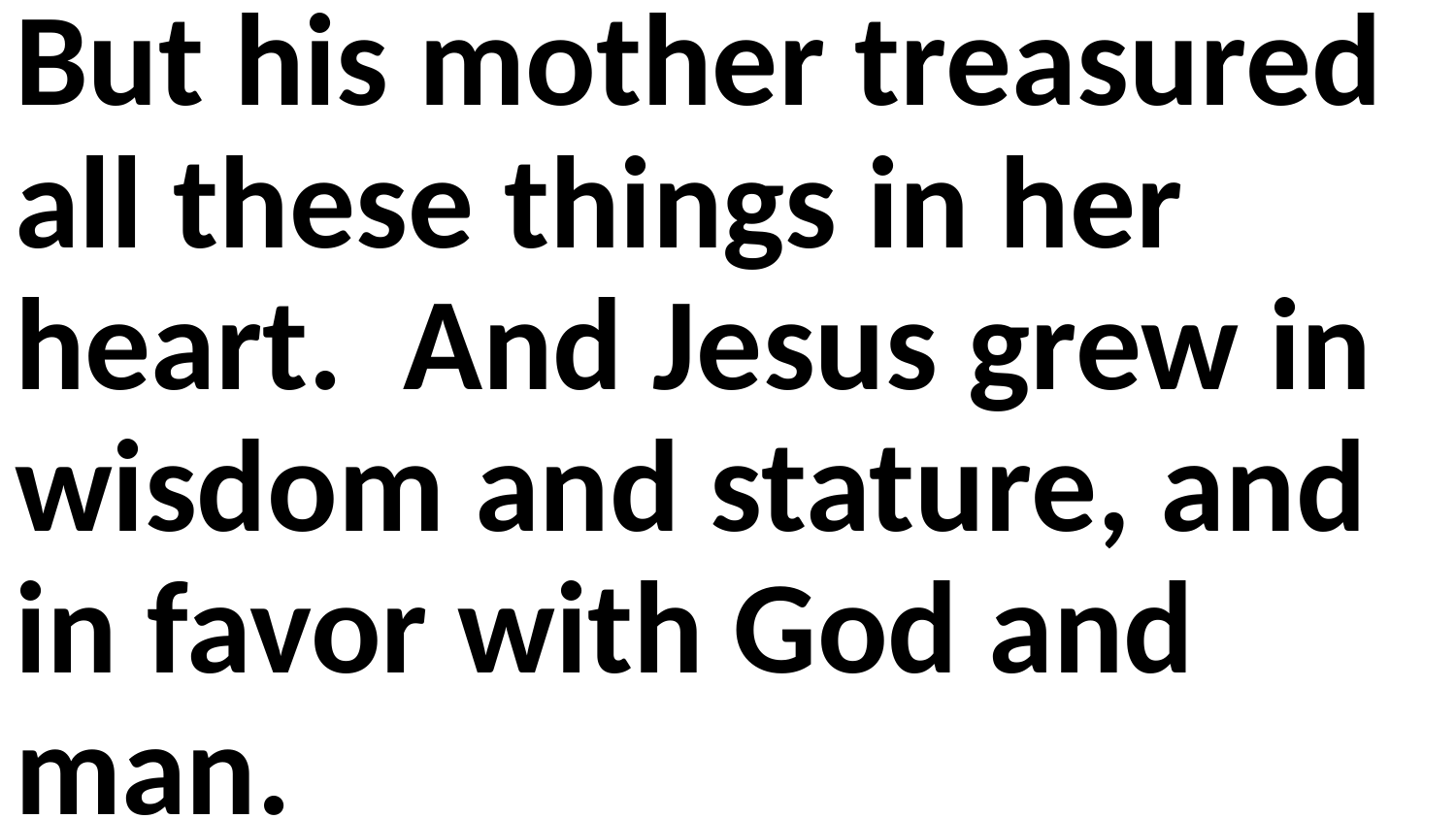

But his mother treasured all these things in her heart.  And Jesus grew in wisdom and stature, and in favor with God and man.